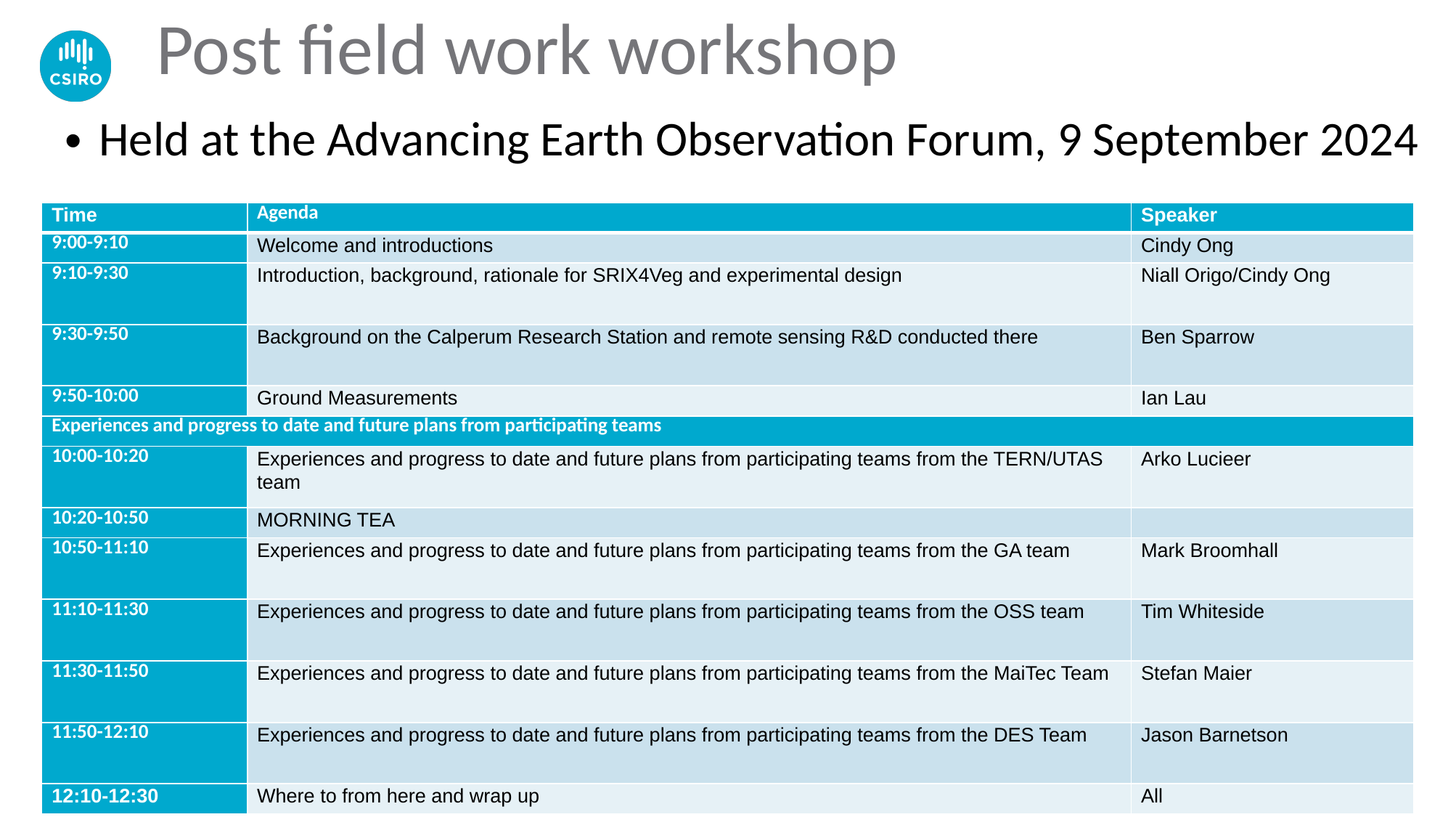

# Post field work workshop
Held at the Advancing Earth Observation Forum, 9 September 2024

| Time | Agenda | Speaker |
| --- | --- | --- |
| 9:00-9:10 | Welcome and introductions | Cindy Ong |
| 9:10-9:30 | Introduction, background, rationale for SRIX4Veg and experimental design | Niall Origo/Cindy Ong |
| 9:30-9:50 | Background on the Calperum Research Station and remote sensing R&D conducted there | Ben Sparrow |
| 9:50-10:00 | Ground Measurements | Ian Lau |
| Experiences and progress to date and future plans from participating teams |  |  |
| 10:00-10:20 | Experiences and progress to date and future plans from participating teams from the TERN/UTAS team | Arko Lucieer |
| 10:20-10:50 | MORNING TEA |  |
| 10:50-11:10 | Experiences and progress to date and future plans from participating teams from the GA team | Mark Broomhall |
| 11:10-11:30 | Experiences and progress to date and future plans from participating teams from the OSS team | Tim Whiteside |
| 11:30-11:50 | Experiences and progress to date and future plans from participating teams from the MaiTec Team | Stefan Maier |
| 11:50-12:10 | Experiences and progress to date and future plans from participating teams from the DES Team | Jason Barnetson |
| 12:10-12:30 | Where to from here and wrap up | All |